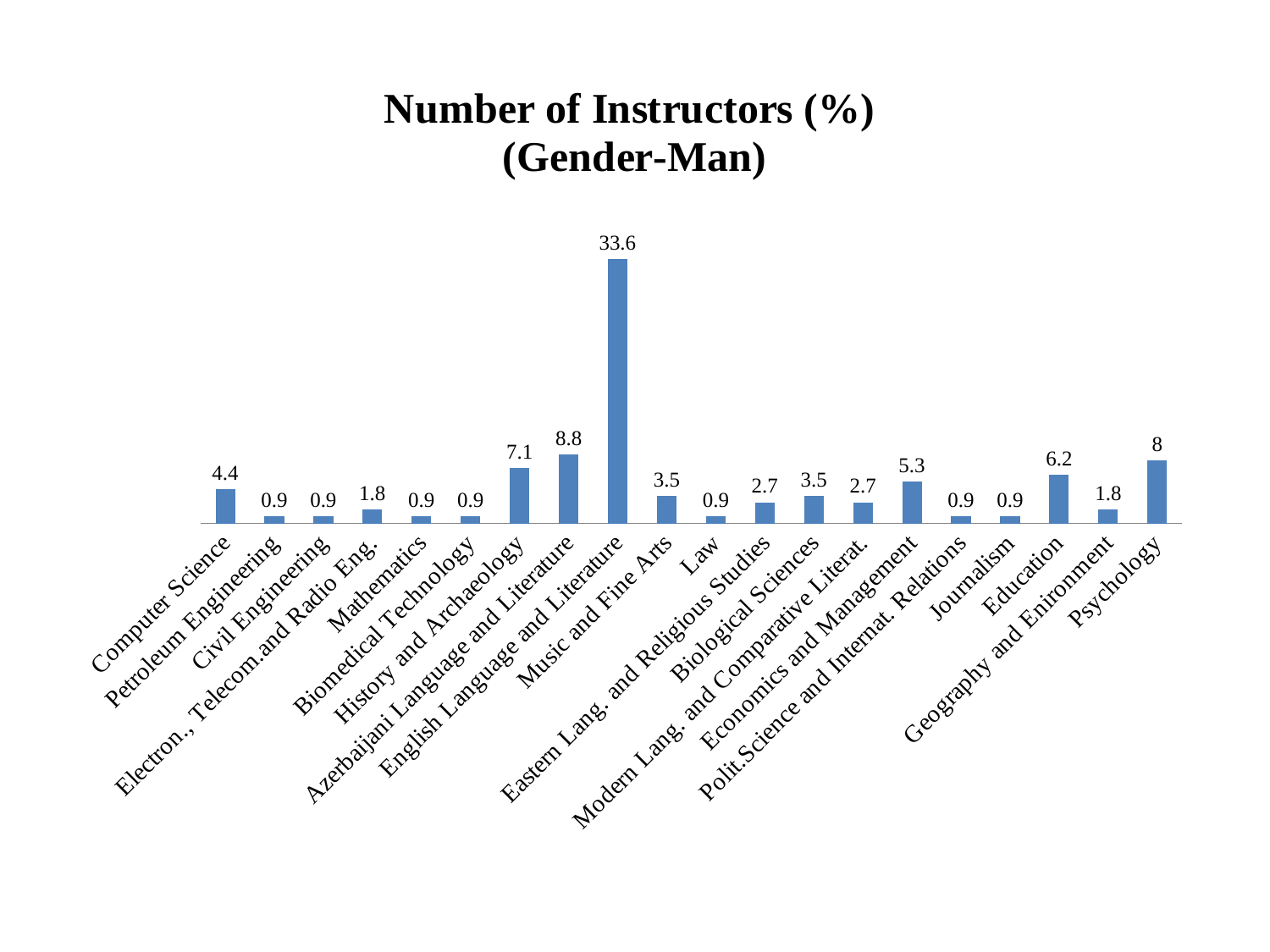

### Chart: Number of Instructors (%)
(Gender-Man)

| Category | #REF! |
|---|---|
| Computer Science | 4.4 |
| Petroleum Engineering | 0.9 |
| Civil Engineering | 0.9 |
| Electron., Telecom.and Radio Eng. | 1.8 |
| Mathematics | 0.9 |
| Biomedical Technology | 0.9 |
| History and Archaeology | 7.1 |
| Azerbaijani Language and Literature | 8.8 |
| English Language and Literature | 33.6 |
| Music and Fine Arts | 3.5 |
| Law | 0.9 |
| Eastern Lang. and Religious Studies | 2.7 |
| Biological Sciences | 3.5 |
| Modern Lang. and Comparative Literat. | 2.7 |
| Economics and Management | 5.3 |
| Polit.Science and Internat. Relations | 0.9 |
| Journalism | 0.9 |
| Education | 6.2 |
| Geography and Enironment | 1.8 |
| Psychology | 8.0 |